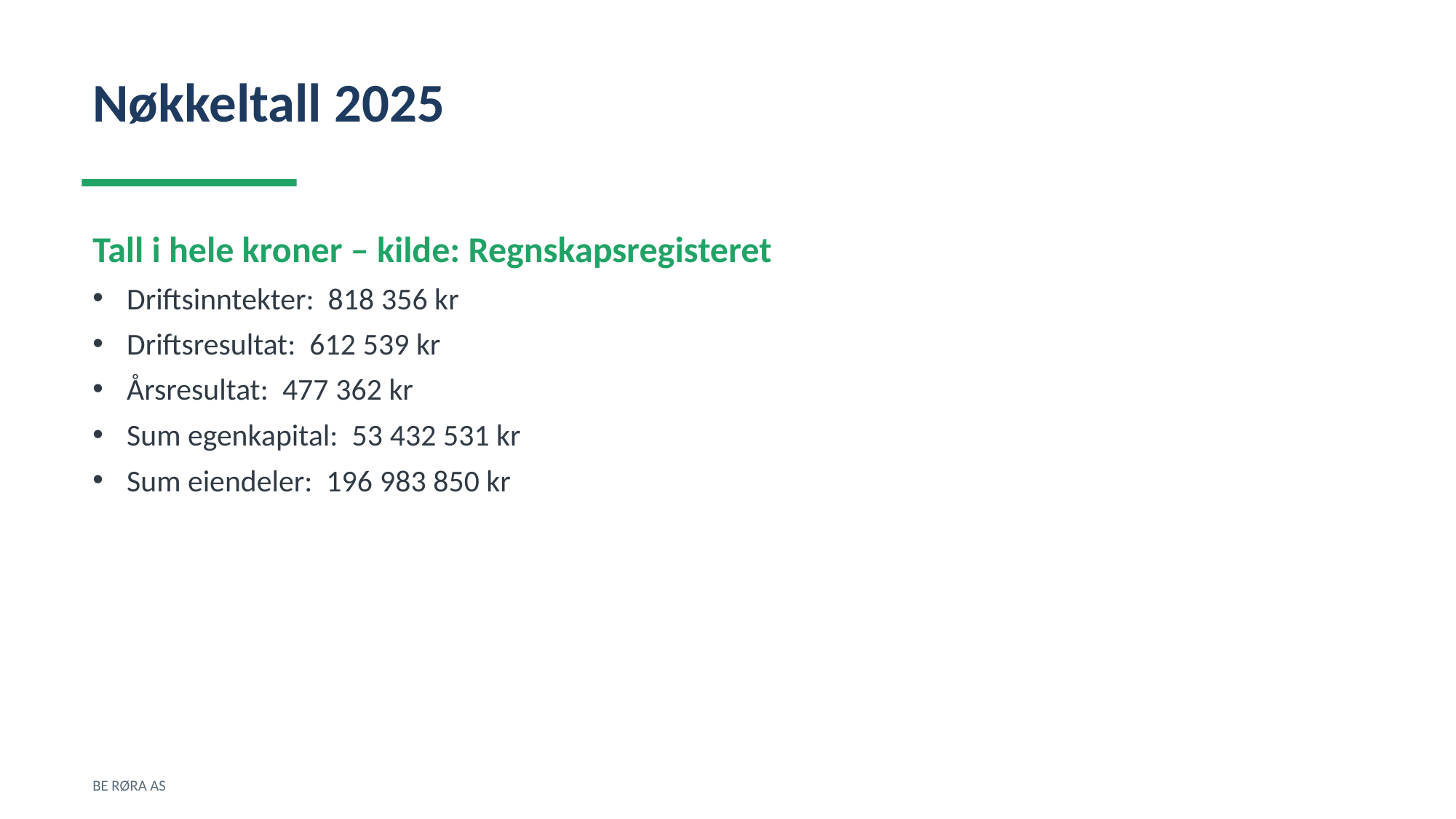

Nøkkeltall 2025

Tall i hele kroner – kilde: Regnskapsregisteret
Driftsinntekter:  818 356 kr
Driftsresultat:  612 539 kr
Årsresultat:  477 362 kr
Sum egenkapital:  53 432 531 kr
Sum eiendeler:  196 983 850 kr
BE RØRA AS